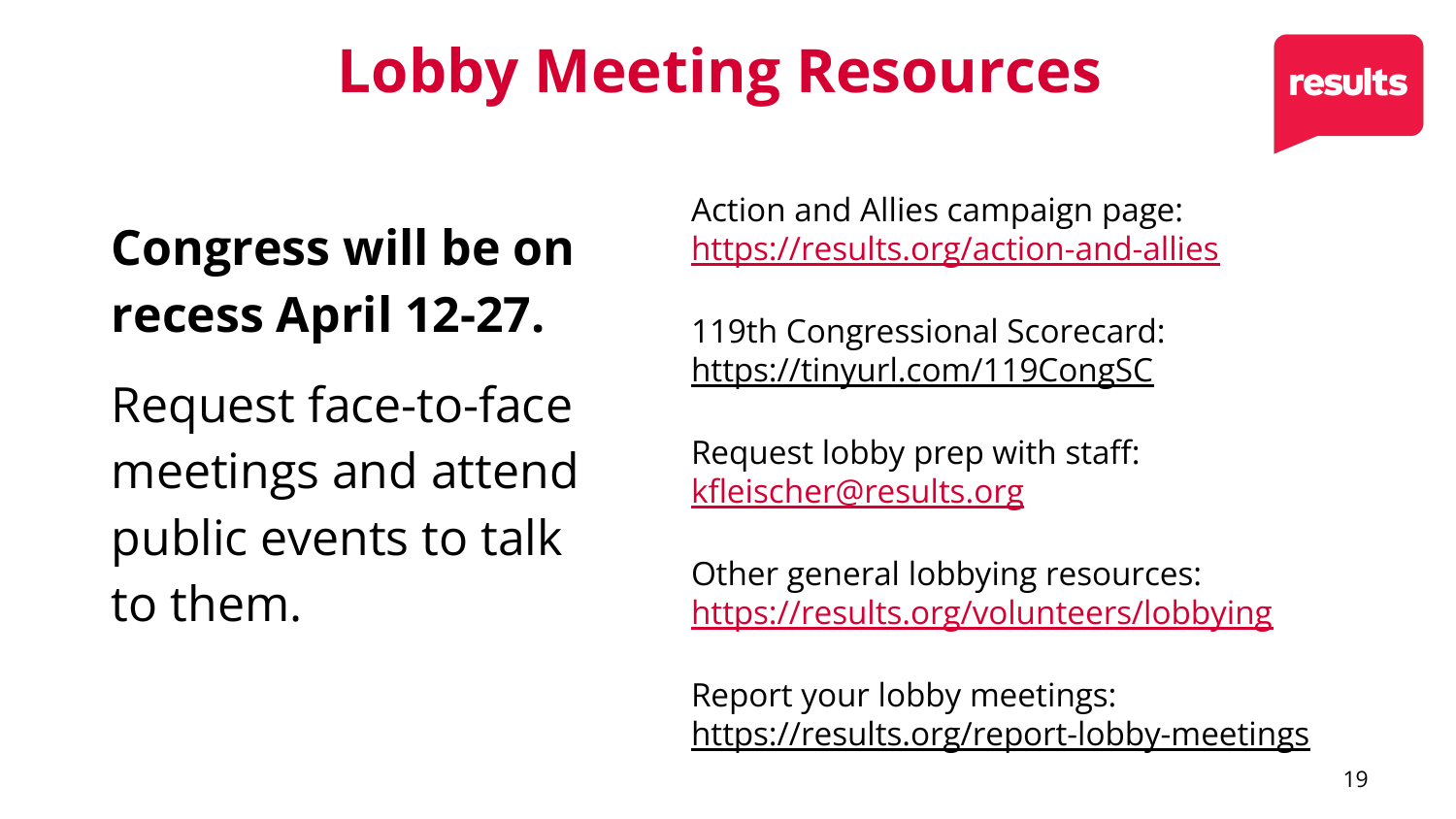

# Lobby Meeting Resources

Action and Allies campaign page:
https://results.org/action-and-allies

119th Congressional Scorecard:
https://tinyurl.com/119CongSC
Request lobby prep with staff: kfleischer@results.org

Other general lobbying resources:
https://results.org/volunteers/lobbying

Report your lobby meetings:
https://results.org/report-lobby-meetings
Congress will be on recess April 12-27.
Request face-to-face meetings and attend public events to talk to them.

19